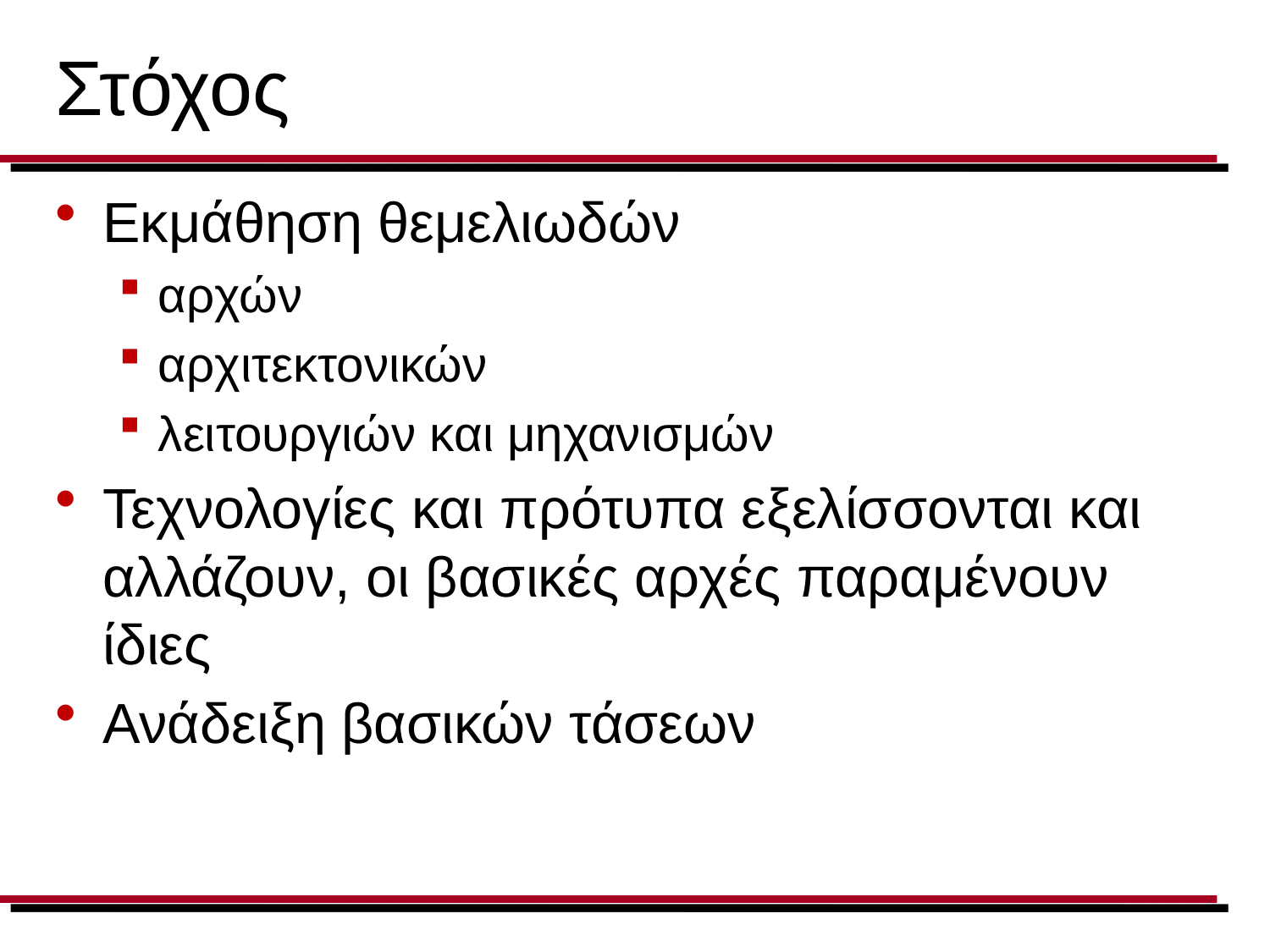

# Στόχος
Εκμάθηση θεμελιωδών
αρχών
αρχιτεκτονικών
λειτουργιών και μηχανισμών
Τεχνολογίες και πρότυπα εξελίσσονται και αλλάζουν, οι βασικές αρχές παραμένουν ίδιες
Ανάδειξη βασικών τάσεων